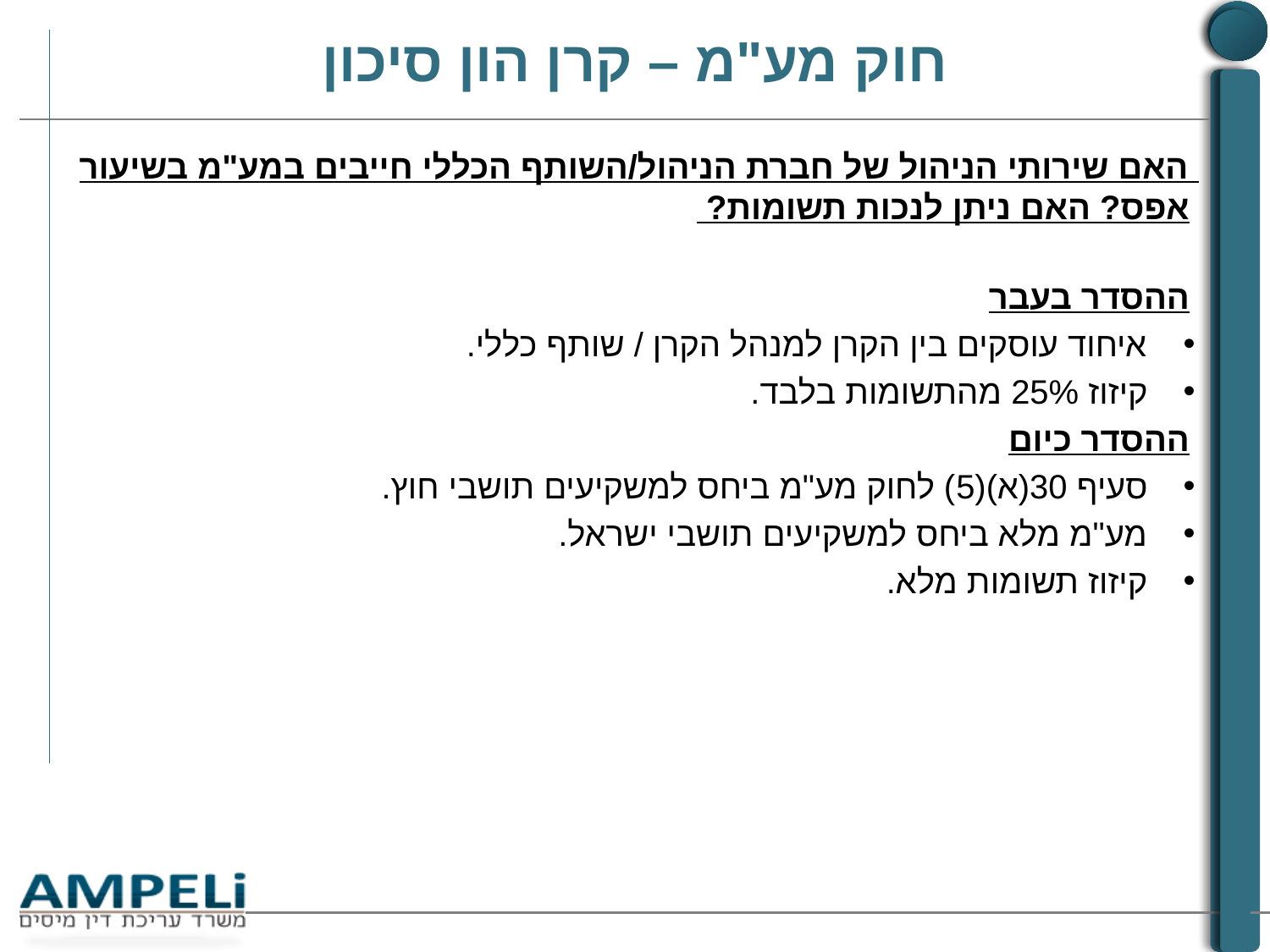

# חוק מע"מ – קרן הון סיכון
האם שירותי הניהול של חברת הניהול/השותף הכללי חייבים במע"מ בשיעור אפס? האם ניתן לנכות תשומות?

ההסדר בעבר
איחוד עוסקים בין הקרן למנהל הקרן / שותף כללי.
קיזוז 25% מהתשומות בלבד.
ההסדר כיום
סעיף 30(א)(5) לחוק מע"מ ביחס למשקיעים תושבי חוץ.
מע"מ מלא ביחס למשקיעים תושבי ישראל.
קיזוז תשומות מלא.